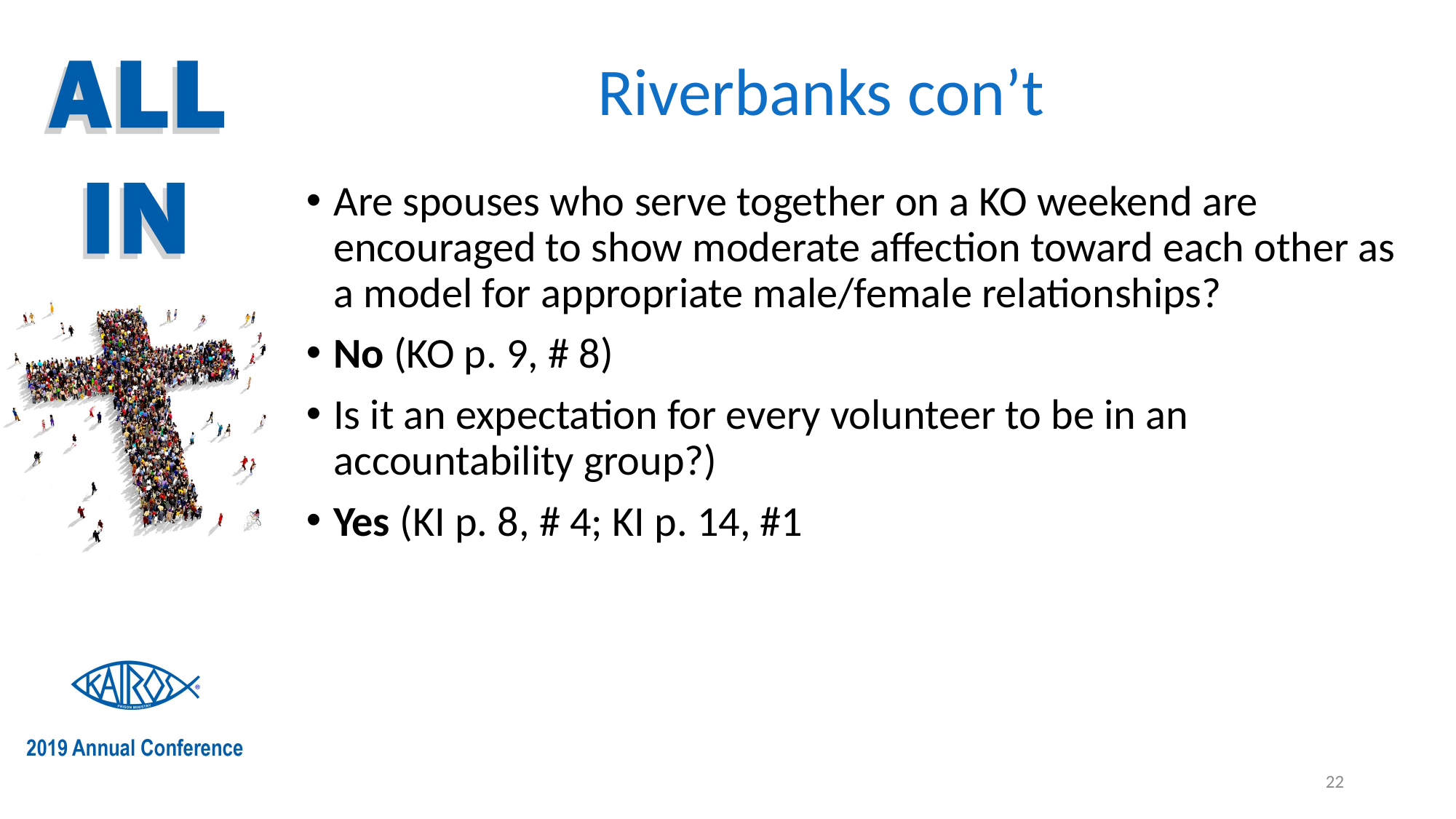

# Riverbanks con’t
Are spouses who serve together on a KO weekend are encouraged to show moderate affection toward each other as a model for appropriate male/female relationships?
No (KO p. 9, # 8)
Is it an expectation for every volunteer to be in an accountability group?)
Yes (KI p. 8, # 4; KI p. 14, #1

22